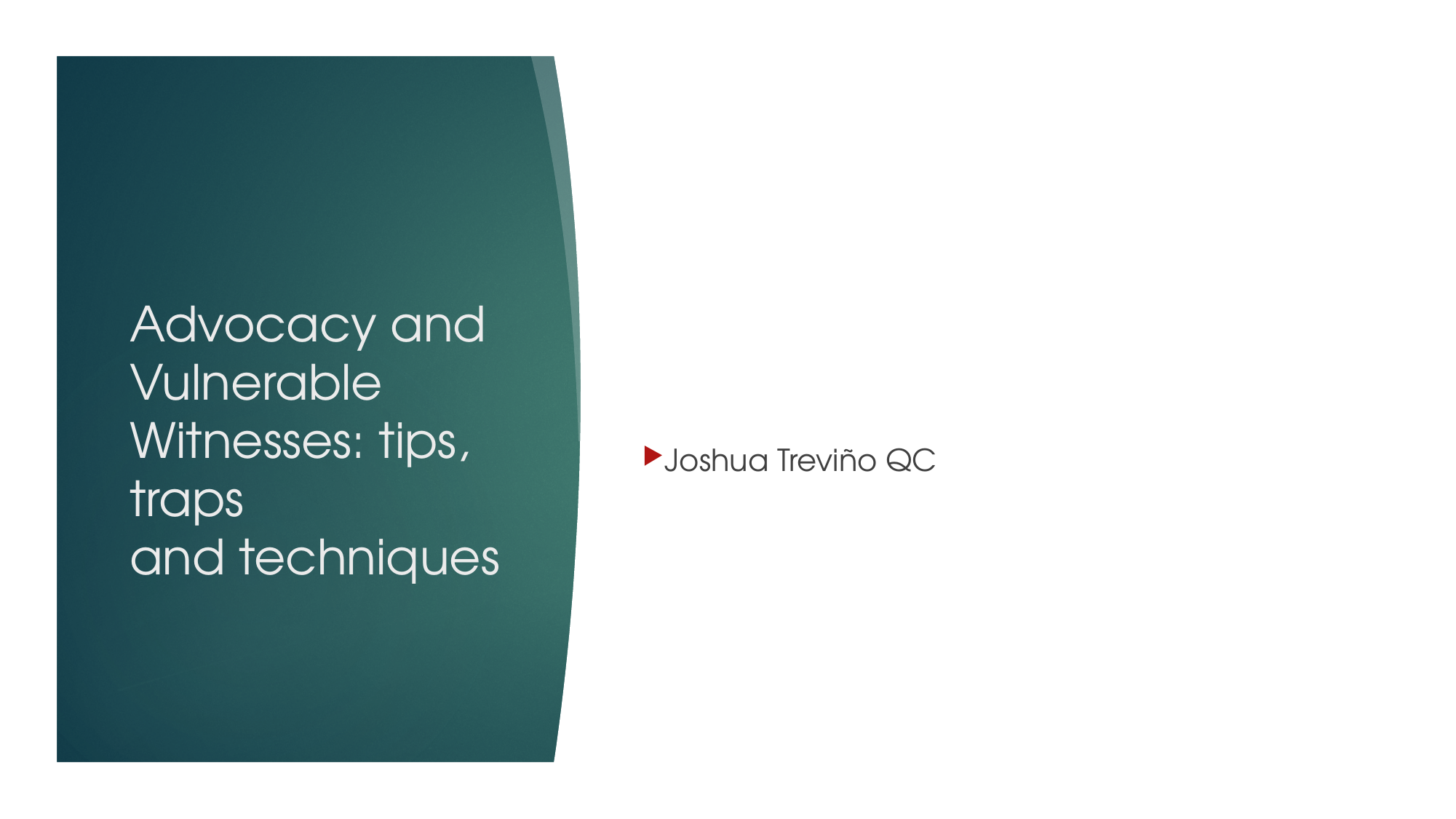

Joshua Treviño QC
# Advocacy and Vulnerable Witnesses: tips, traps and techniques